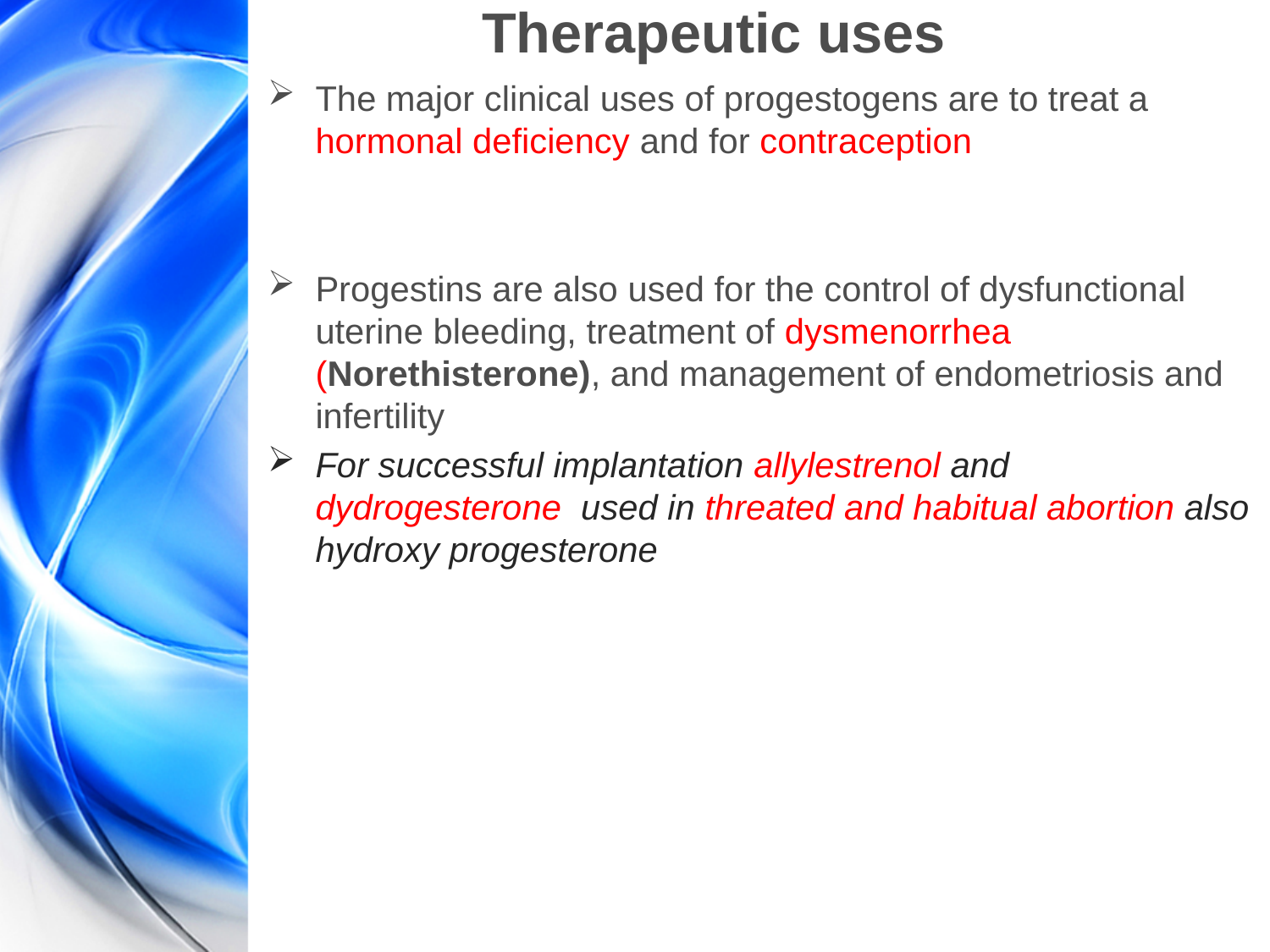

# Therapeutic uses
The major clinical uses of progestogens are to treat a hormonal deficiency and for contraception

Progestins are also used for the control of dysfunctional uterine bleeding, treatment of dysmenorrhea (Norethisterone), and management of endometriosis and infertility
For successful implantation allylestrenol and dydrogesterone  used in threated and habitual abortion also hydroxy progesterone